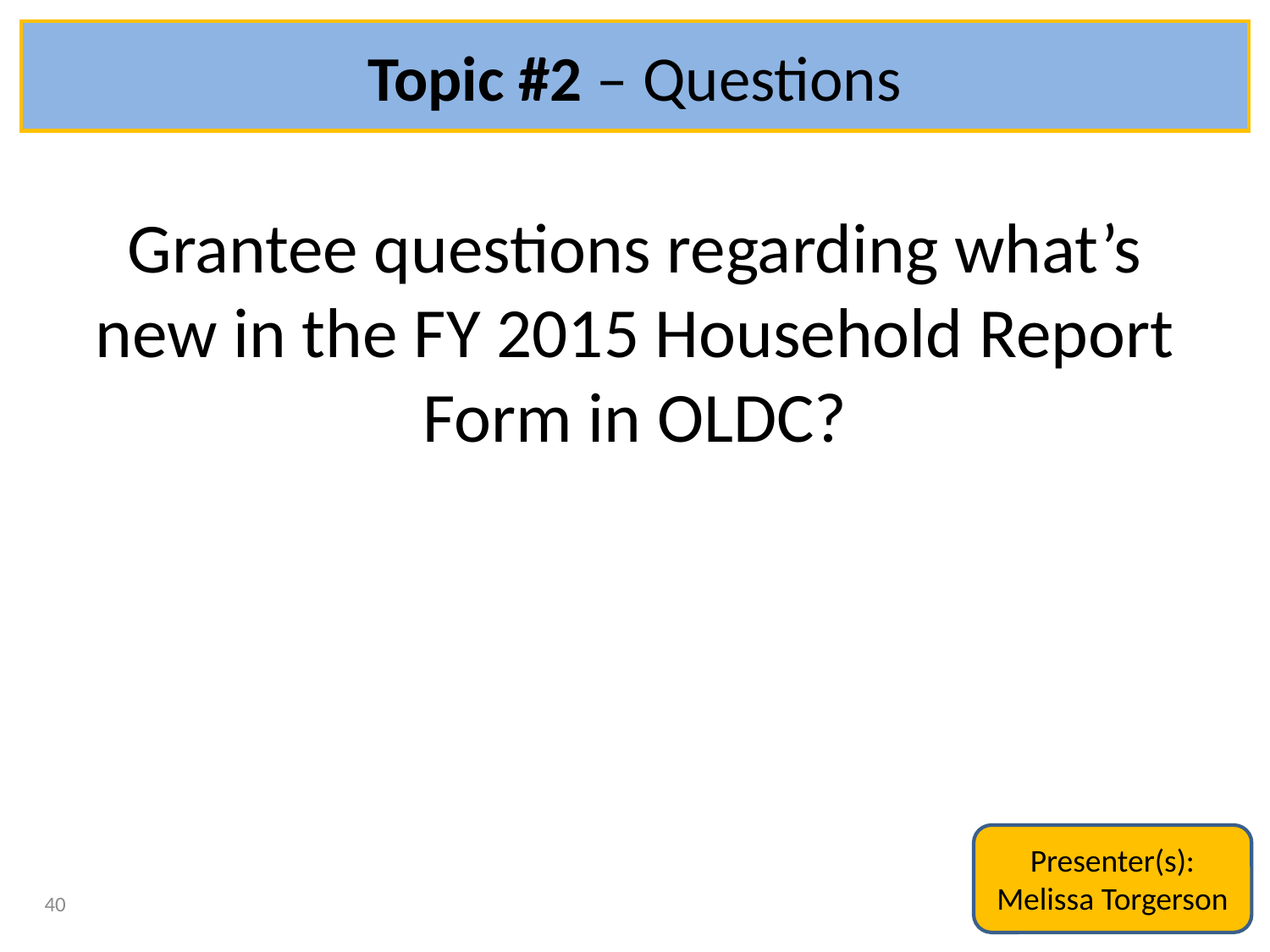

# Topic #2 – Questions
Grantee questions regarding what’s new in the FY 2015 Household Report Form in OLDC?
Presenter(s):
Melissa Torgerson
40